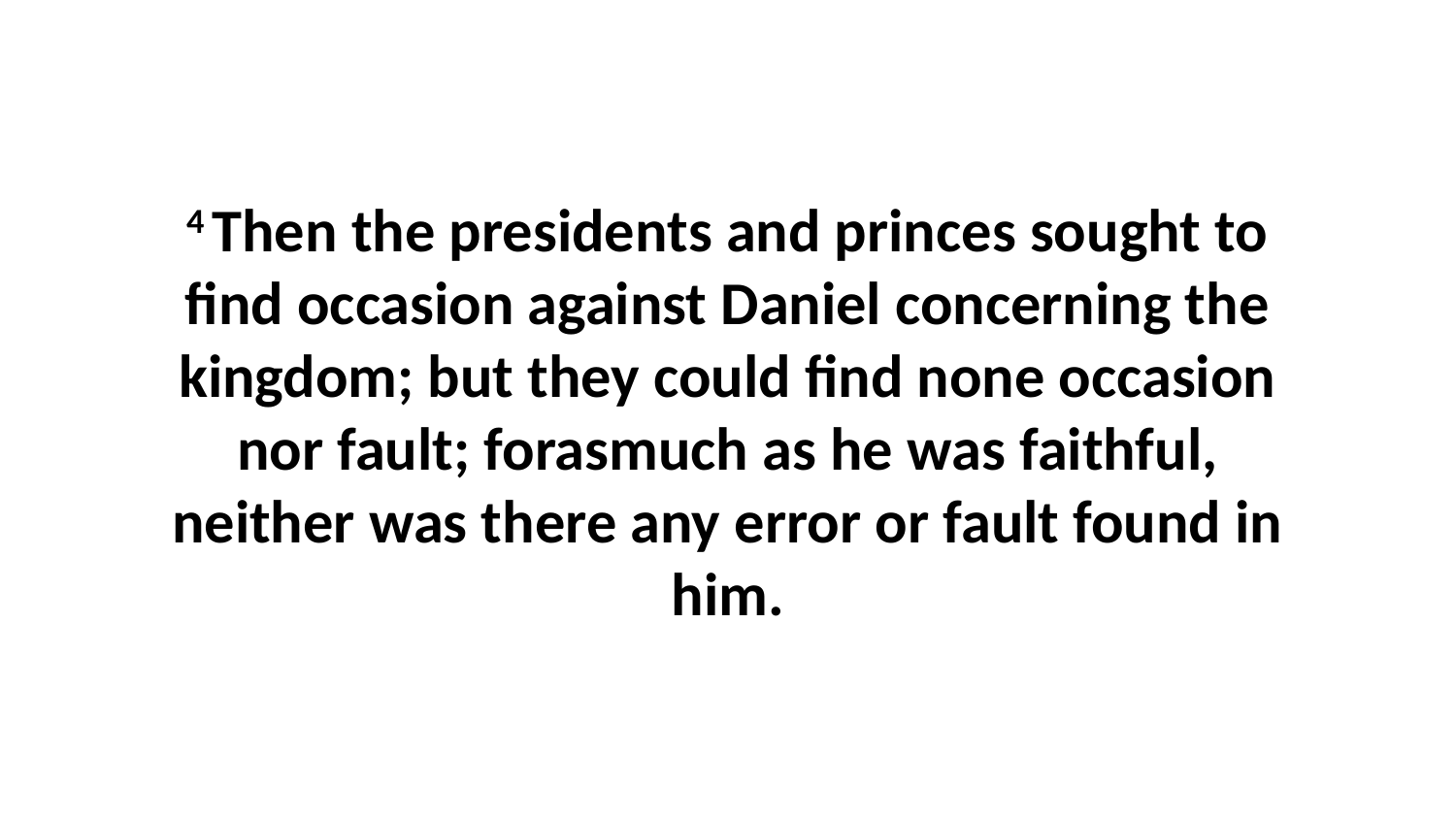

4 Then the presidents and princes sought to find occasion against Daniel concerning the kingdom; but they could find none occasion nor fault; forasmuch as he was faithful, neither was there any error or fault found in him.